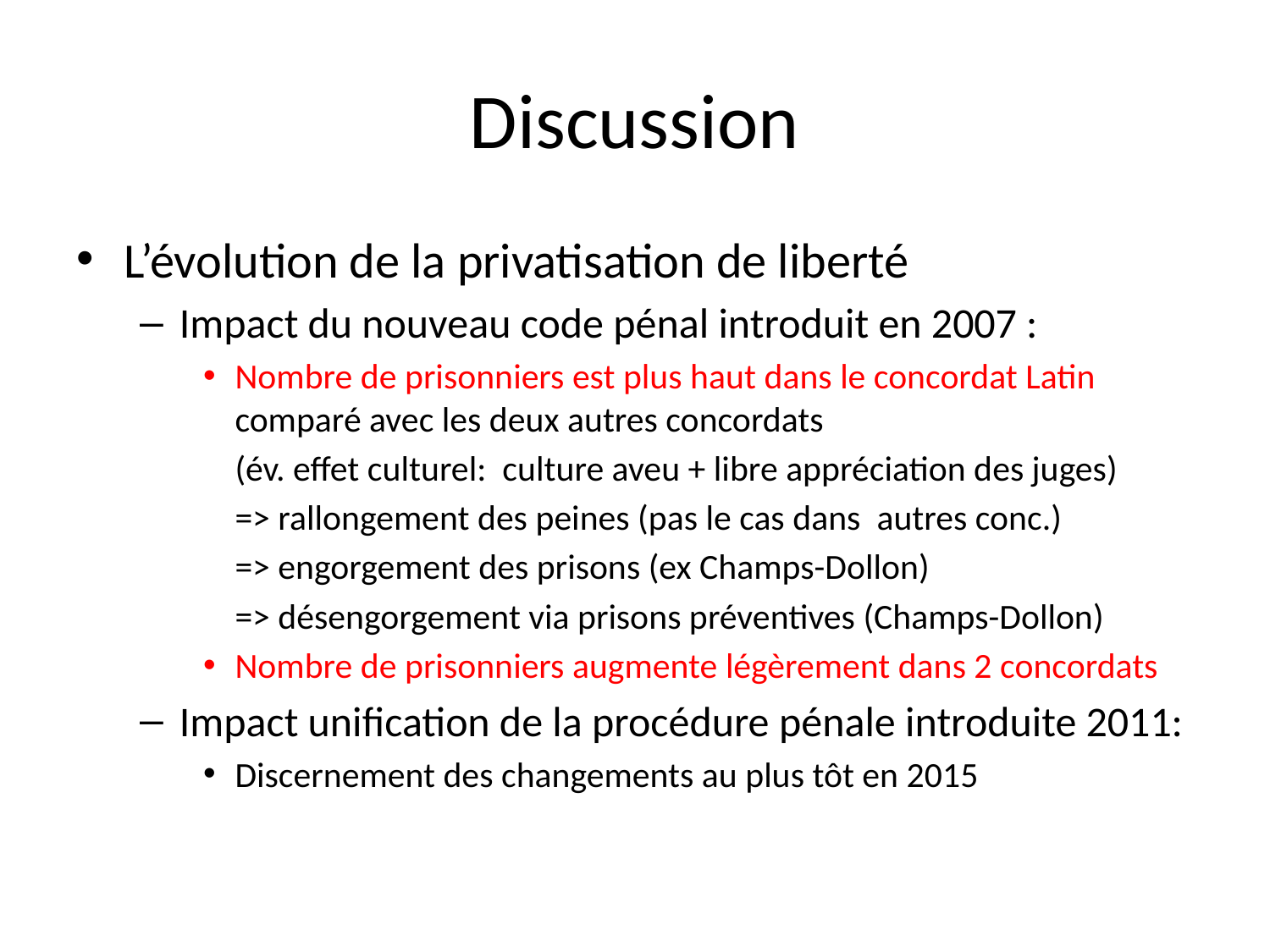

Discussion
L’évolution de la privatisation de liberté
Impact du nouveau code pénal introduit en 2007 :
Nombre de prisonniers est plus haut dans le concordat Latin comparé avec les deux autres concordats
	(év. effet culturel:  culture aveu + libre appréciation des juges)
	=> rallongement des peines (pas le cas dans  autres conc.)
	=> engorgement des prisons (ex Champs-Dollon)
	=> désengorgement via prisons préventives (Champs-Dollon)
Nombre de prisonniers augmente légèrement dans 2 concordats
Impact unification de la procédure pénale introduite 2011:
Discernement des changements au plus tôt en 2015